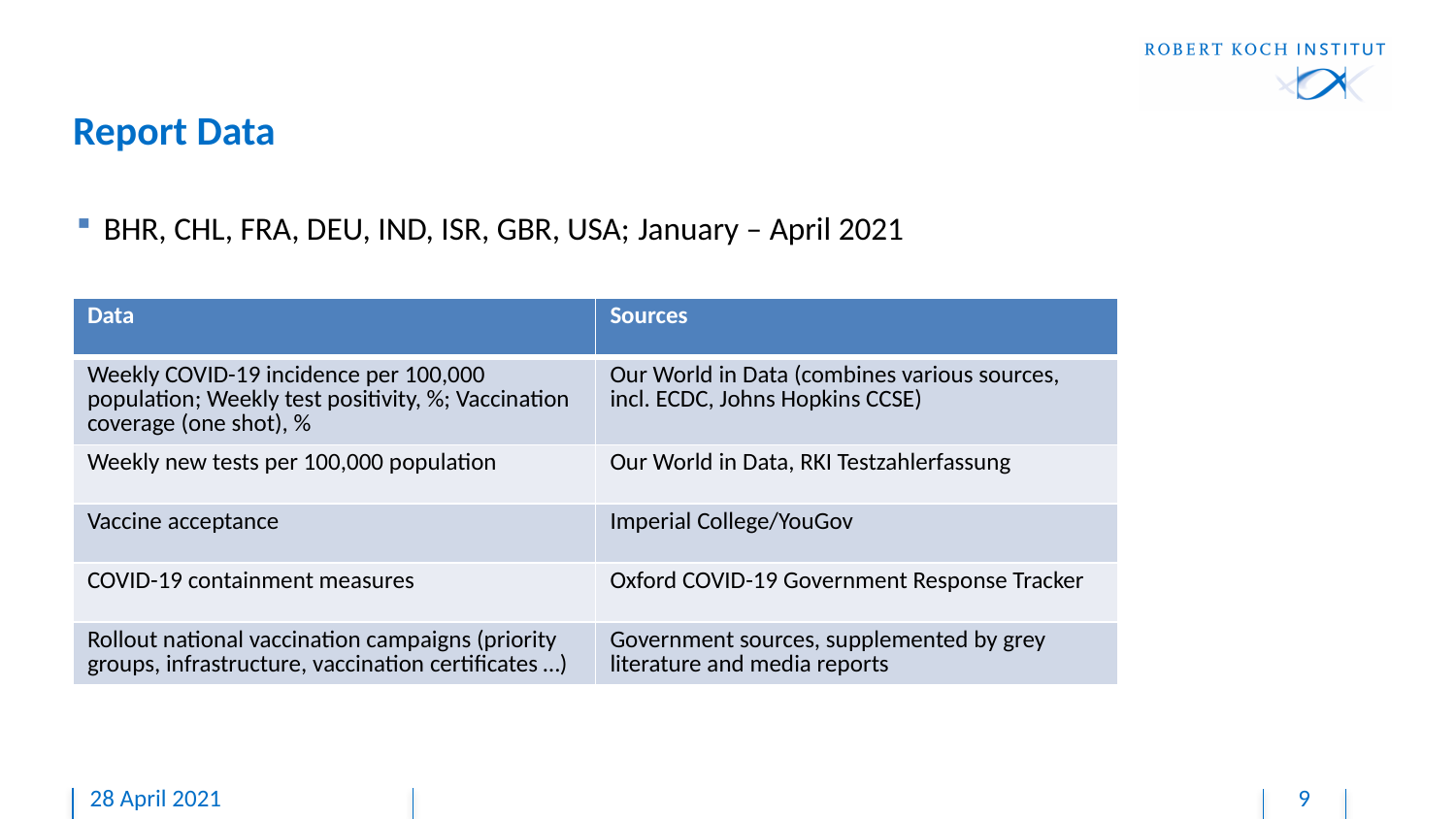

# Report Data

BHR, CHL, FRA, DEU, IND, ISR, GBR, USA; January – April 2021
| Data | Sources |
| --- | --- |
| Weekly COVID-19 incidence per 100,000 population; Weekly test positivity, %; Vaccination coverage (one shot), % | Our World in Data (combines various sources, incl. ECDC, Johns Hopkins CCSE) |
| Weekly new tests per 100,000 population | Our World in Data, RKI Testzahlerfassung |
| Vaccine acceptance | Imperial College/YouGov |
| COVID-19 containment measures | Oxford COVID-19 Government Response Tracker |
| Rollout national vaccination campaigns (priority groups, infrastructure, vaccination certificates …) | Government sources, supplemented by grey literature and media reports |
28 April 2021
9